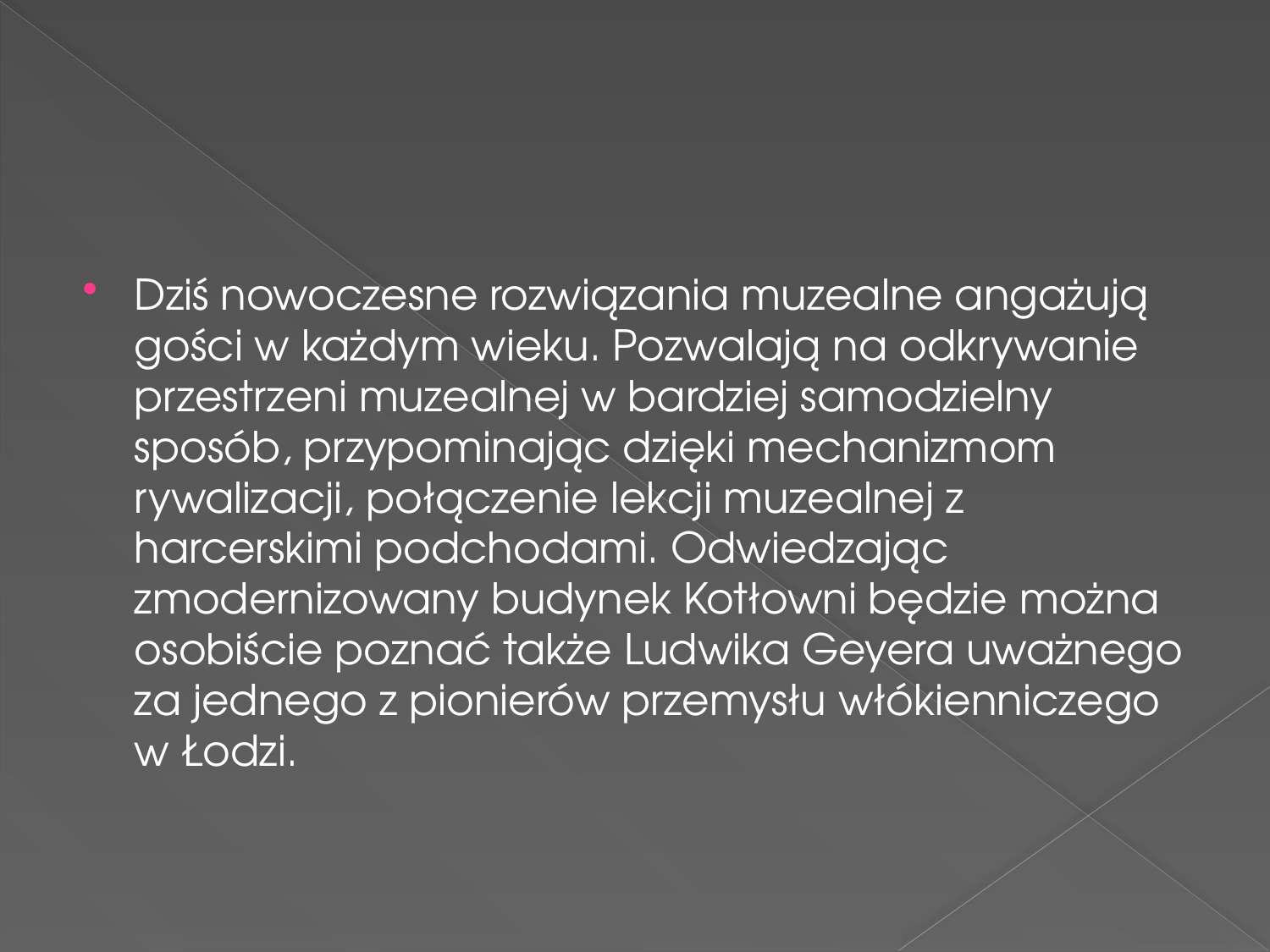

#
Dziś nowoczesne rozwiązania muzealne angażują gości w każdym wieku. Pozwalają na odkrywanie przestrzeni muzealnej w bardziej samodzielny sposób, przypominając dzięki mechanizmom rywalizacji, połączenie lekcji muzealnej z harcerskimi podchodami. Odwiedzając zmodernizowany budynek Kotłowni będzie można osobiście poznać także Ludwika Geyera uważnego za jednego z pionierów przemysłu włókienniczego w Łodzi.